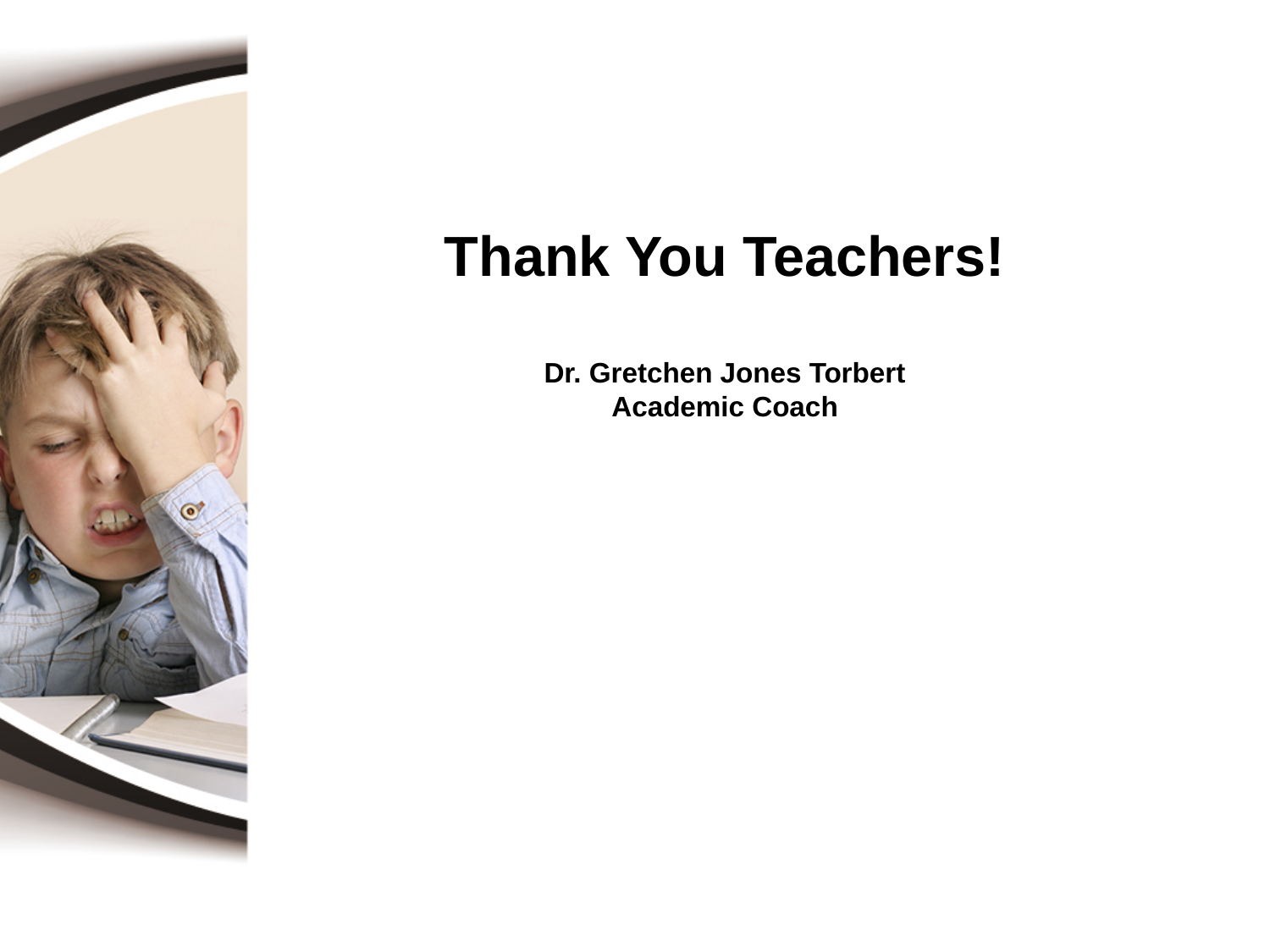

Thank You Teachers!

Dr. Gretchen Jones Torbert
Academic Coach